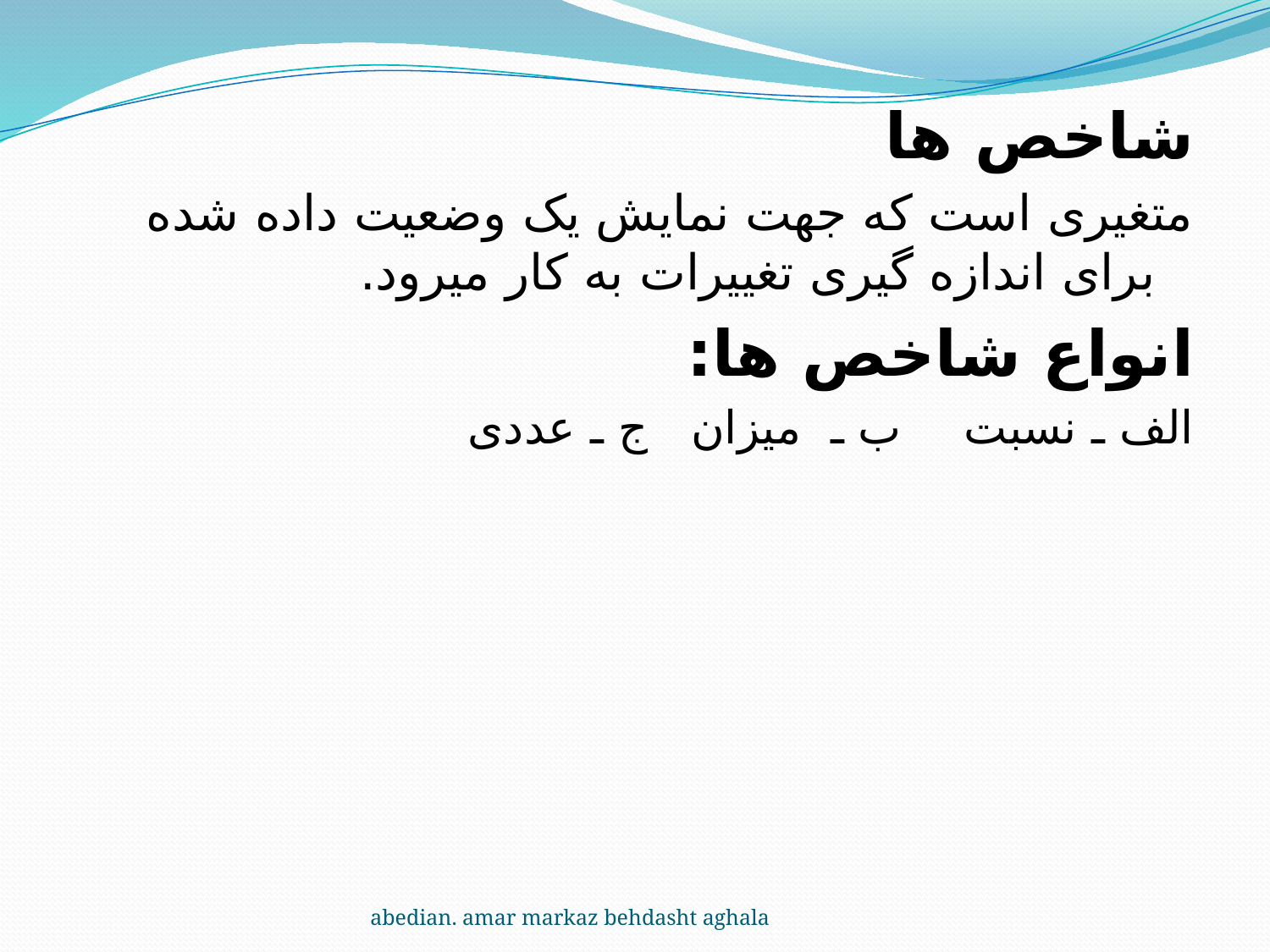

شاخص ها
متغیری است که جهت نمایش یک وضعیت داده شده برای اندازه گیری تغییرات به کار میرود.
انواع شاخص ها:
الف ـ نسبت 		ب ـ  میزان 		ج ـ عددی

abedian. amar markaz behdasht aghala